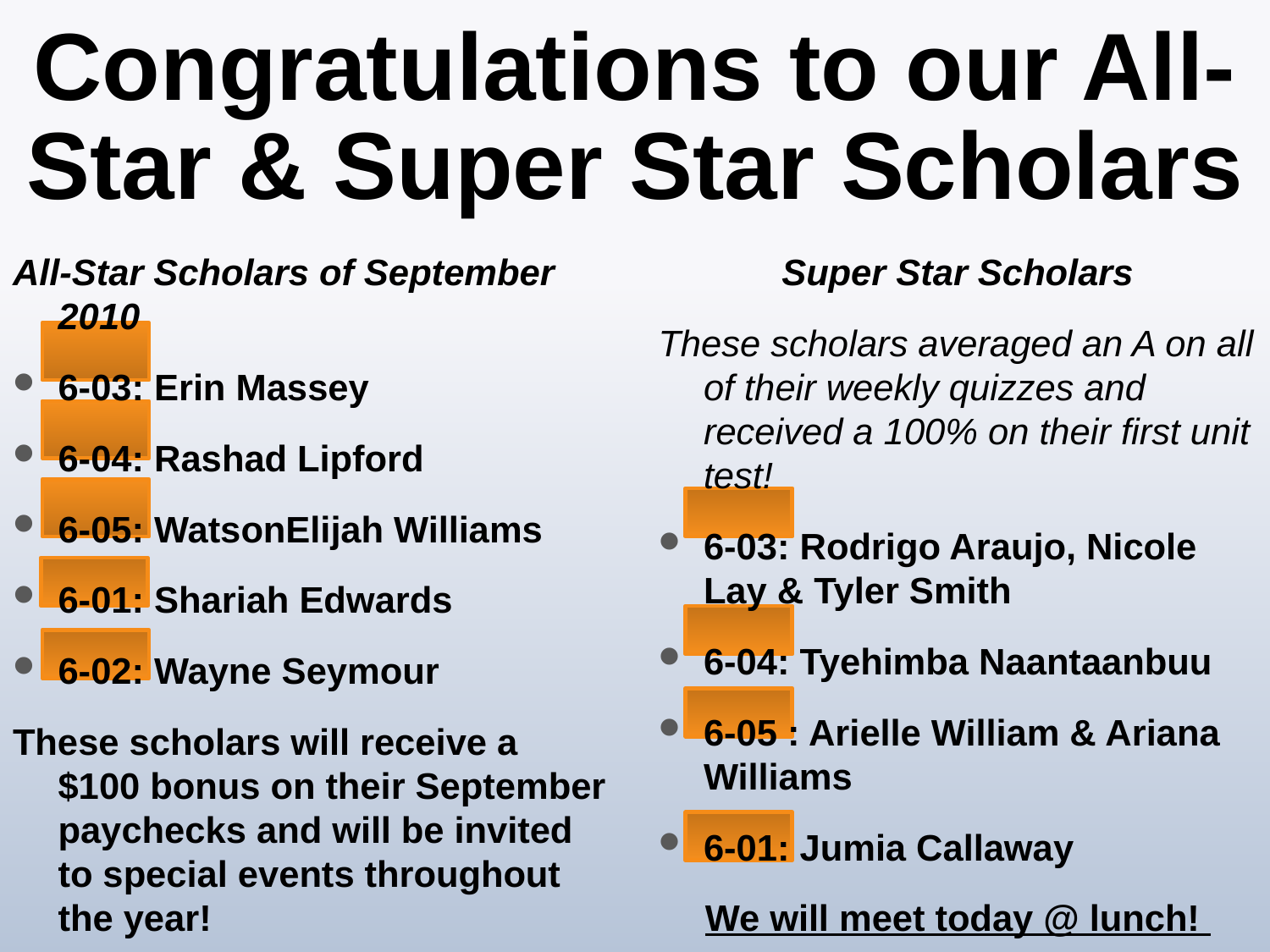

# Congratulations to our All-Star & Super Star Scholars
All-Star Scholars of September 2010
6-03: Erin Massey
6-04: Rashad Lipford
6-05: WatsonElijah Williams
6-01: Shariah Edwards
6-02: Wayne Seymour
These scholars will receive a $100 bonus on their September paychecks and will be invited to special events throughout the year!

Super Star Scholars
These scholars averaged an A on all of their weekly quizzes and received a 100% on their first unit test!
6-03: Rodrigo Araujo, Nicole Lay & Tyler Smith
6-04: Tyehimba Naantaanbuu
6-05 : Arielle William & Ariana Williams
6-01: Jumia Callaway
We will meet today @ lunch!